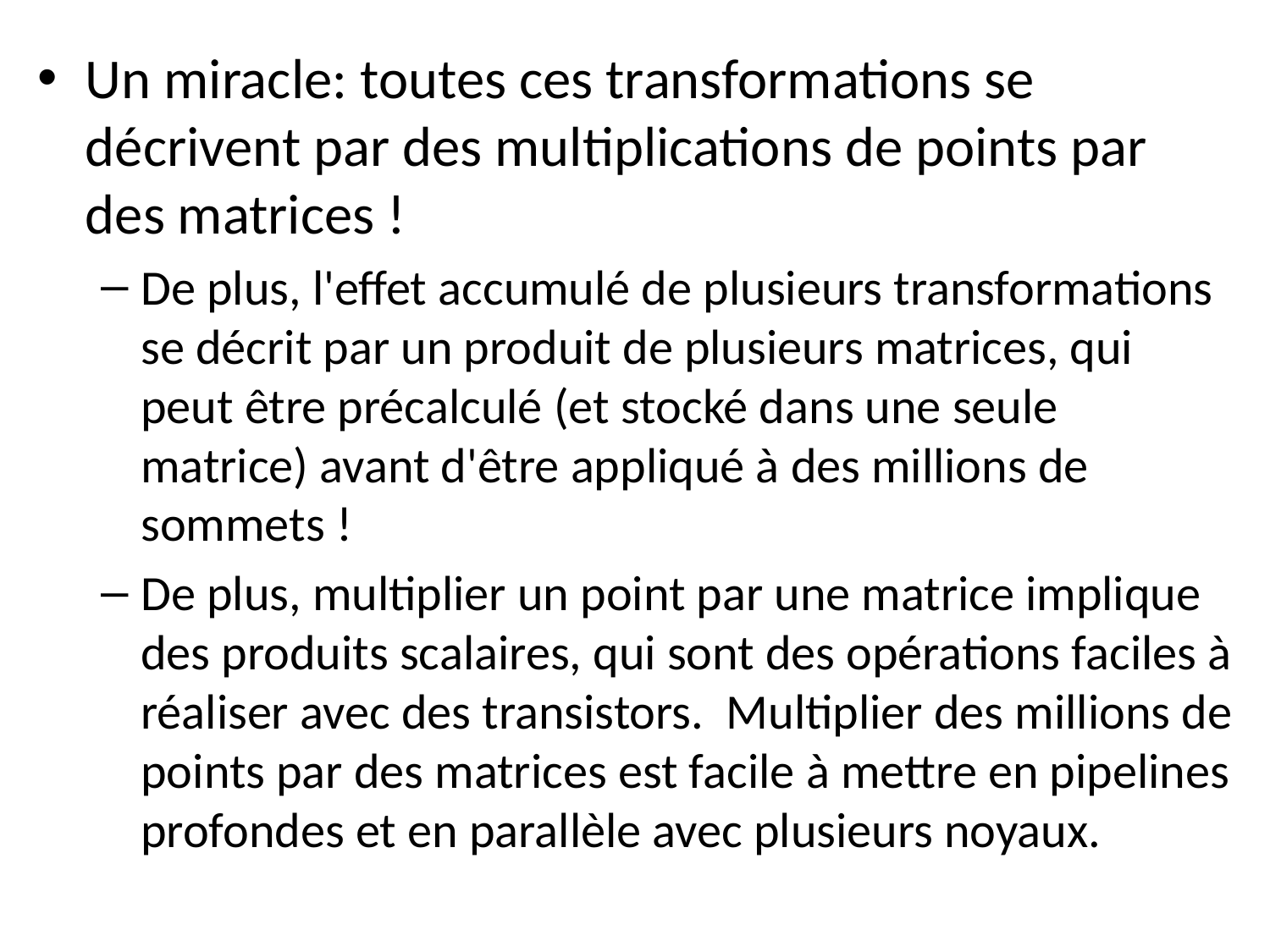

Un miracle: toutes ces transformations se décrivent par des multiplications de points par des matrices !
De plus, l'effet accumulé de plusieurs transformations se décrit par un produit de plusieurs matrices, qui peut être précalculé (et stocké dans une seule matrice) avant d'être appliqué à des millions de sommets !
De plus, multiplier un point par une matrice implique des produits scalaires, qui sont des opérations faciles à réaliser avec des transistors.  Multiplier des millions de points par des matrices est facile à mettre en pipelines profondes et en parallèle avec plusieurs noyaux.